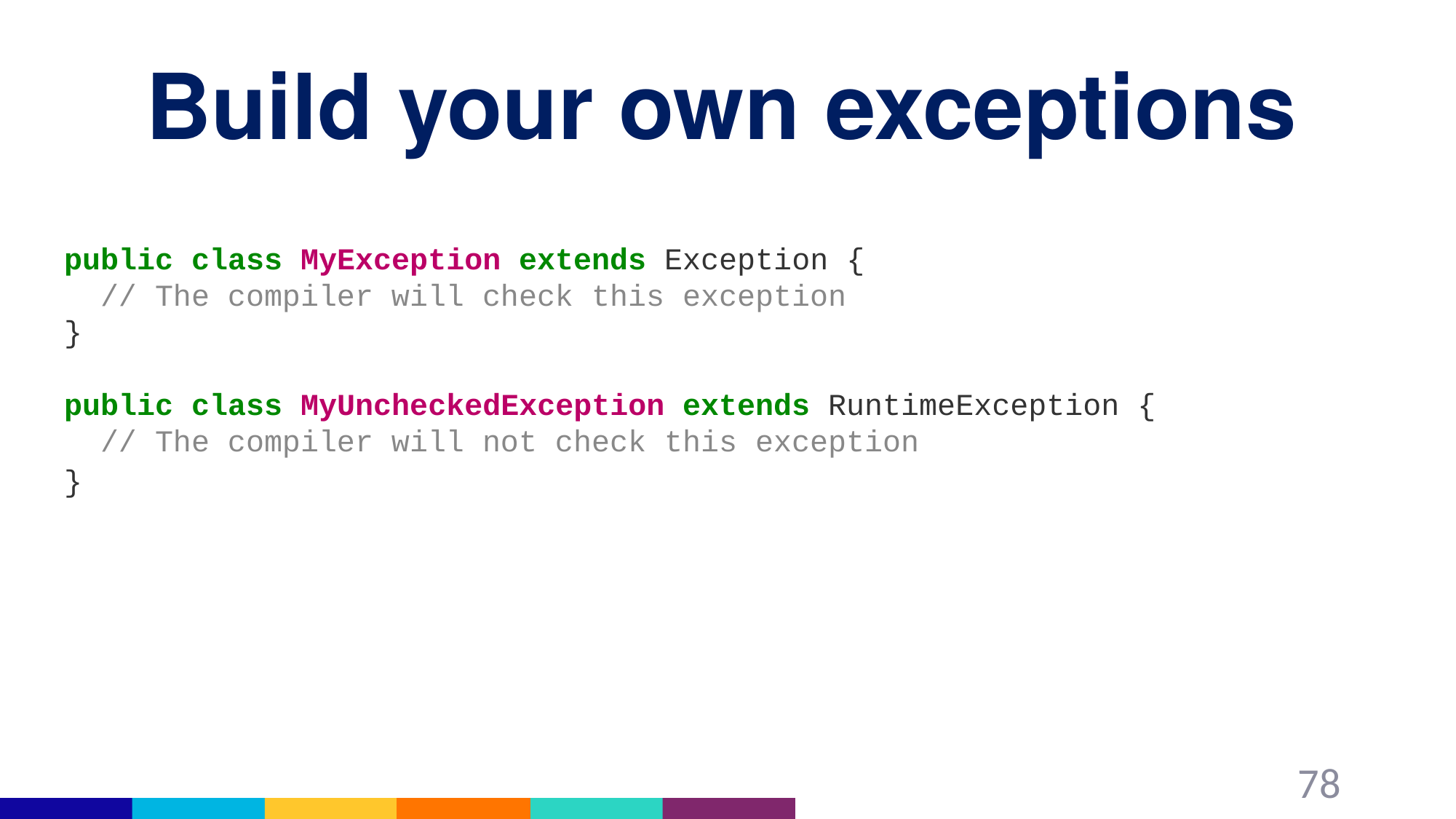

# Build your own exceptions
public class MyException extends Exception {
  // The compiler will check this exception
}

public class MyUncheckedException extends RuntimeException {
  // The compiler will not check this exception
}
78